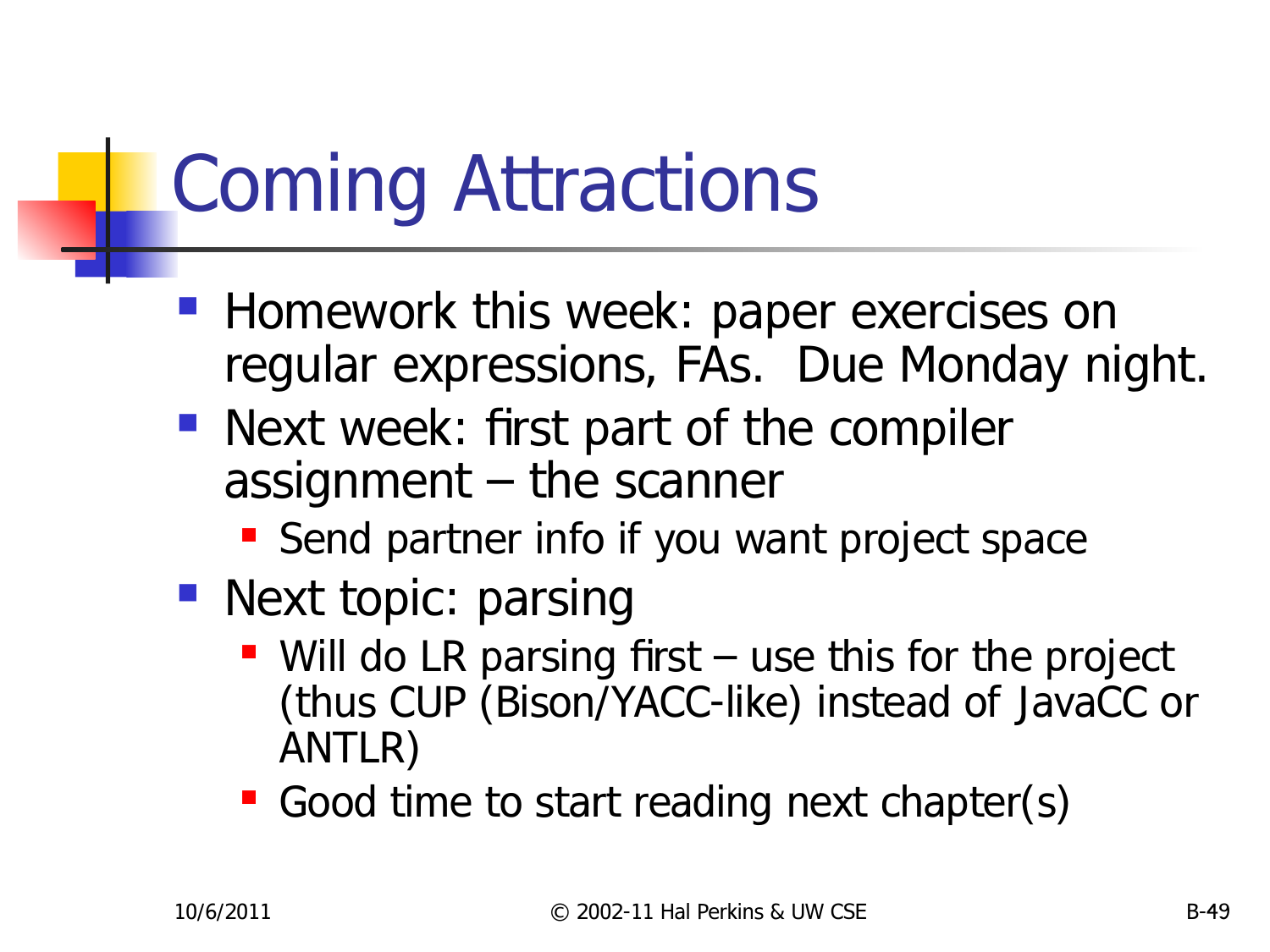

# Coming Attractions
Homework this week: paper exercises on regular expressions, FAs.  Due Monday night.
Next week: first part of the compiler assignment – the scanner
Send partner info if you want project space
Next topic: parsing
Will do LR parsing first – use this for the project (thus CUP (Bison/YACC-like) instead of JavaCC or ANTLR)
Good time to start reading next chapter(s)
10/6/2011
© 2002-11 Hal Perkins & UW CSE
B-49